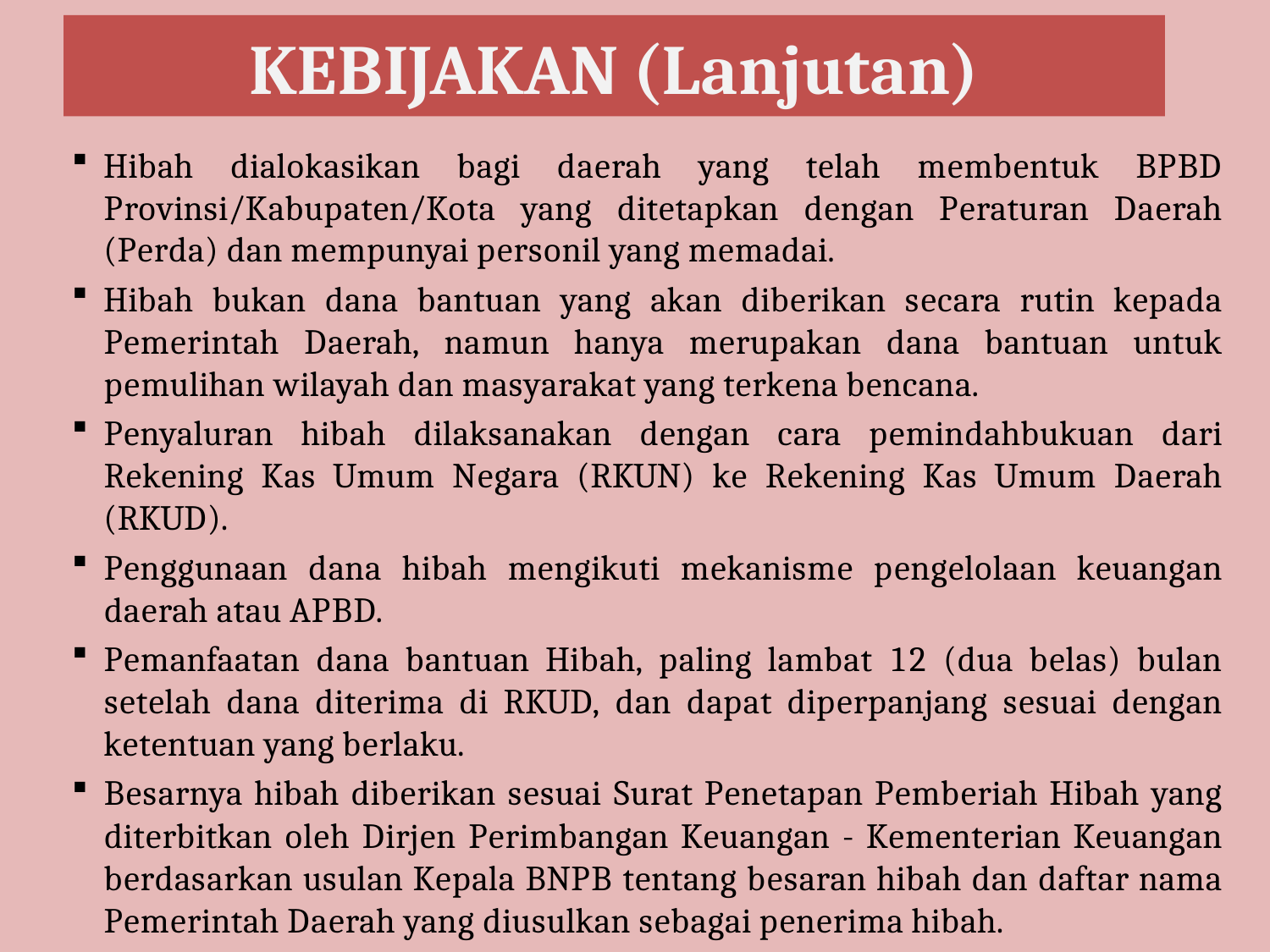

KEBIJAKAN (Lanjutan)
Hibah dialokasikan bagi daerah yang telah membentuk BPBD Provinsi/Kabupaten/Kota yang ditetapkan dengan Peraturan Daerah (Perda) dan mempunyai personil yang memadai.
Hibah bukan dana bantuan yang akan diberikan secara rutin kepada Pemerintah Daerah, namun hanya merupakan dana bantuan untuk pemulihan wilayah dan masyarakat yang terkena bencana.
Penyaluran hibah dilaksanakan dengan cara pemindahbukuan dari Rekening Kas Umum Negara (RKUN) ke Rekening Kas Umum Daerah (RKUD).
Penggunaan dana hibah mengikuti mekanisme pengelolaan keuangan daerah atau APBD.
Pemanfaatan dana bantuan Hibah, paling lambat 12 (dua belas) bulan setelah dana diterima di RKUD, dan dapat diperpanjang sesuai dengan ketentuan yang berlaku.
Besarnya hibah diberikan sesuai Surat Penetapan Pemberiah Hibah yang diterbitkan oleh Dirjen Perimbangan Keuangan - Kementerian Keuangan berdasarkan usulan Kepala BNPB tentang besaran hibah dan daftar nama Pemerintah Daerah yang diusulkan sebagai penerima hibah.

21